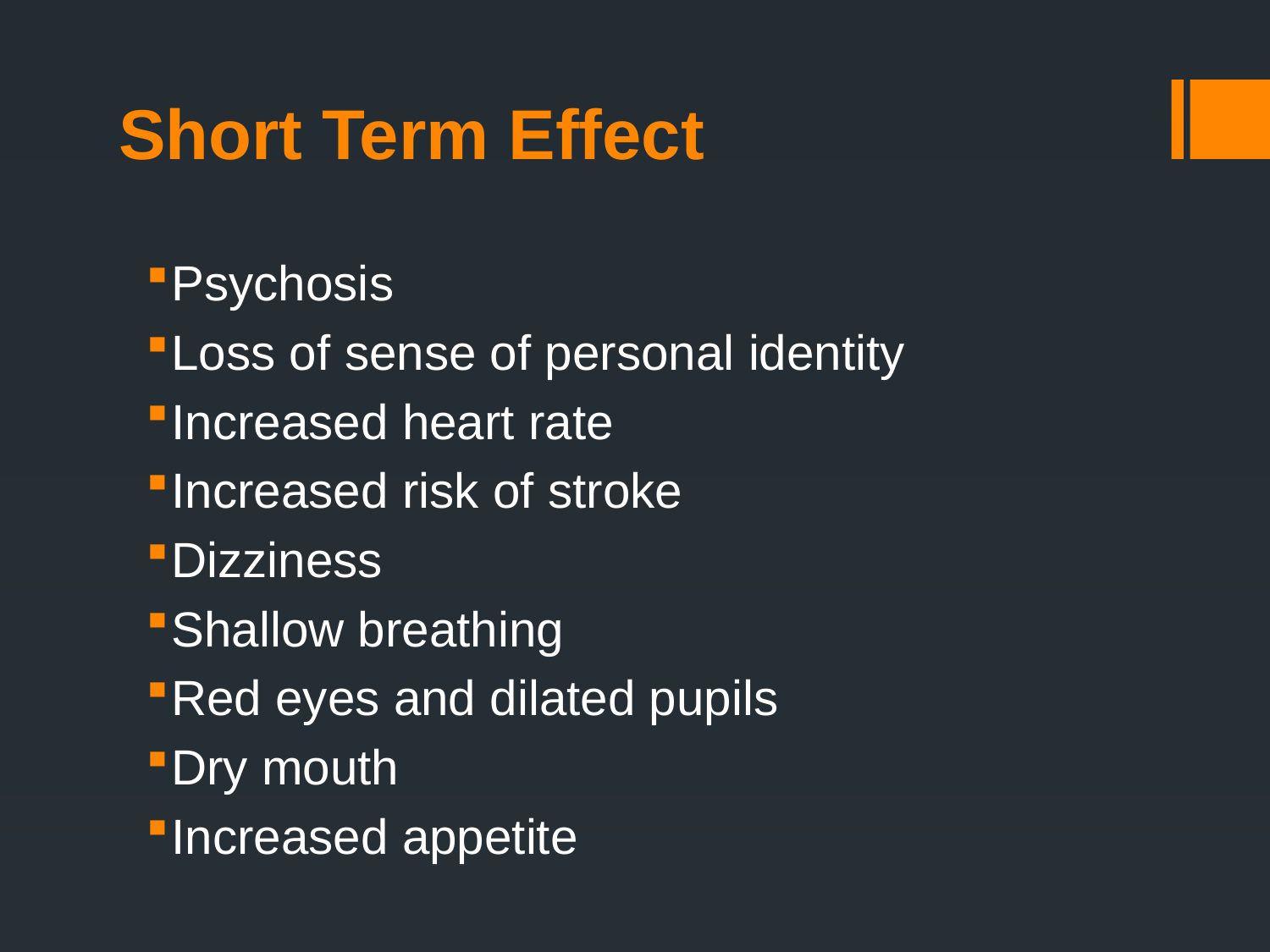

# Short Term Effect
Psychosis
Loss of sense of personal identity
Increased heart rate
Increased risk of stroke
Dizziness
Shallow breathing
Red eyes and dilated pupils
Dry mouth
Increased appetite